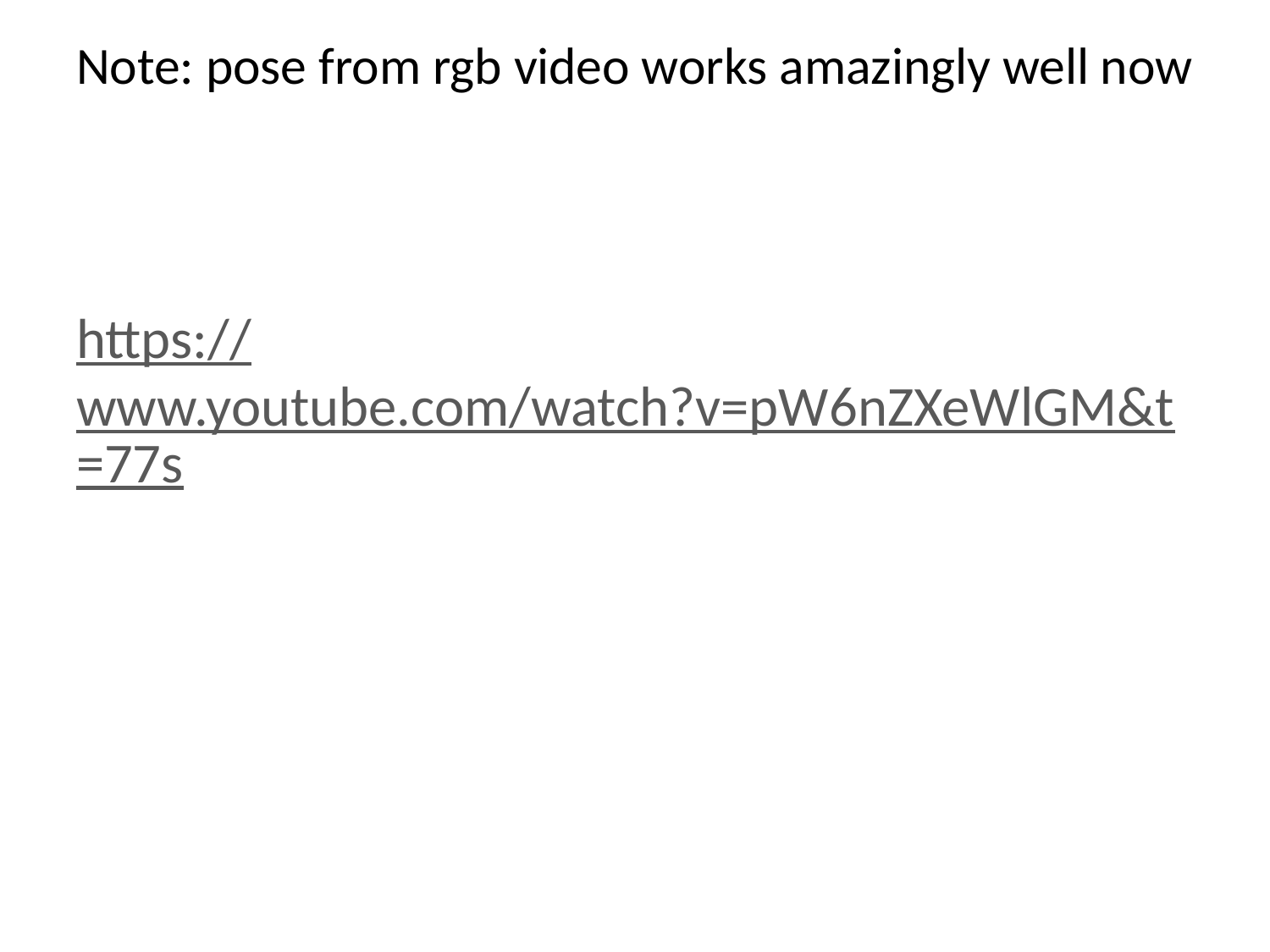

# Note: pose from rgb video works amazingly well now

https://www.youtube.com/watch?v=pW6nZXeWlGM&t=77s